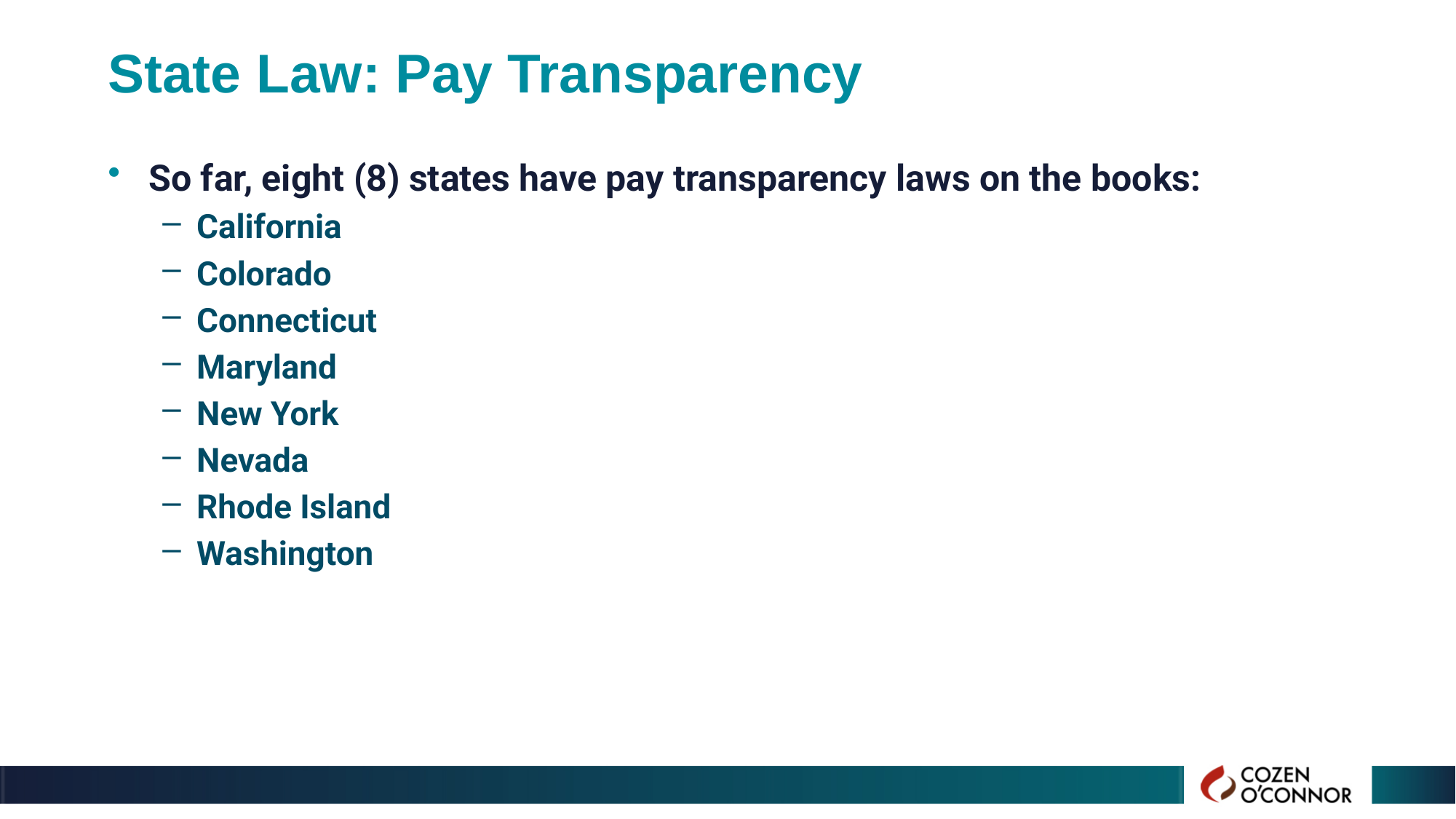

# State Law: Pay Transparency
So far, eight (8) states have pay transparency laws on the books:
California
Colorado
Connecticut
Maryland
New York
Nevada
Rhode Island
Washington